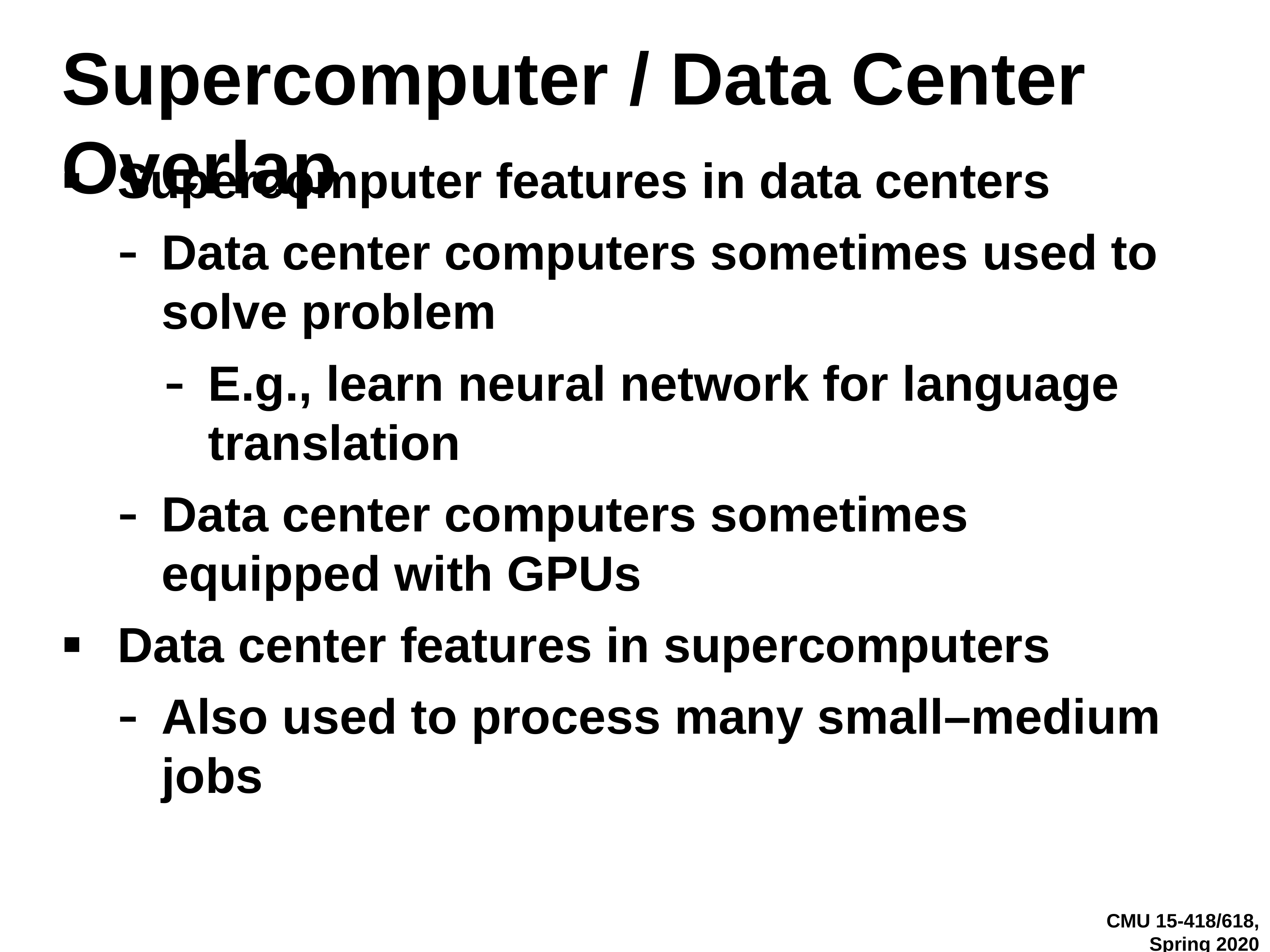

# Supercomputer / Data Center Overlap
Supercomputer features in data centers
Data center computers sometimes used to solve problem
E.g., learn neural network for language translation
Data center computers sometimes equipped with GPUs
Data center features in supercomputers
Also used to process many small–medium jobs